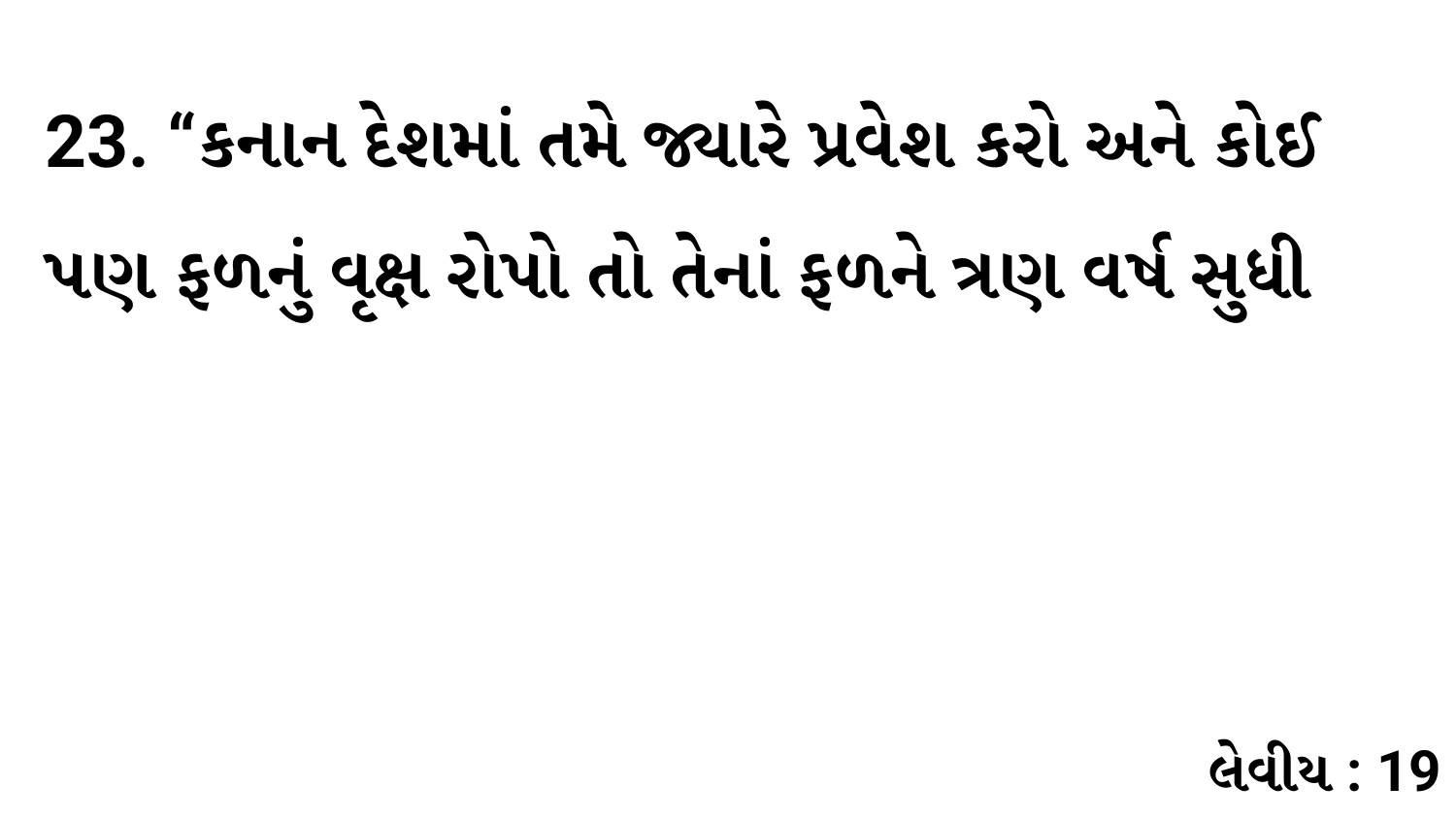

23. “કનાન દેશમાં તમે જ્યારે પ્રવેશ કરો અને કોઈ પણ ફળનું વૃક્ષ રોપો તો તેનાં ફળને ત્રણ વર્ષ સુધી
લેવીય : 19